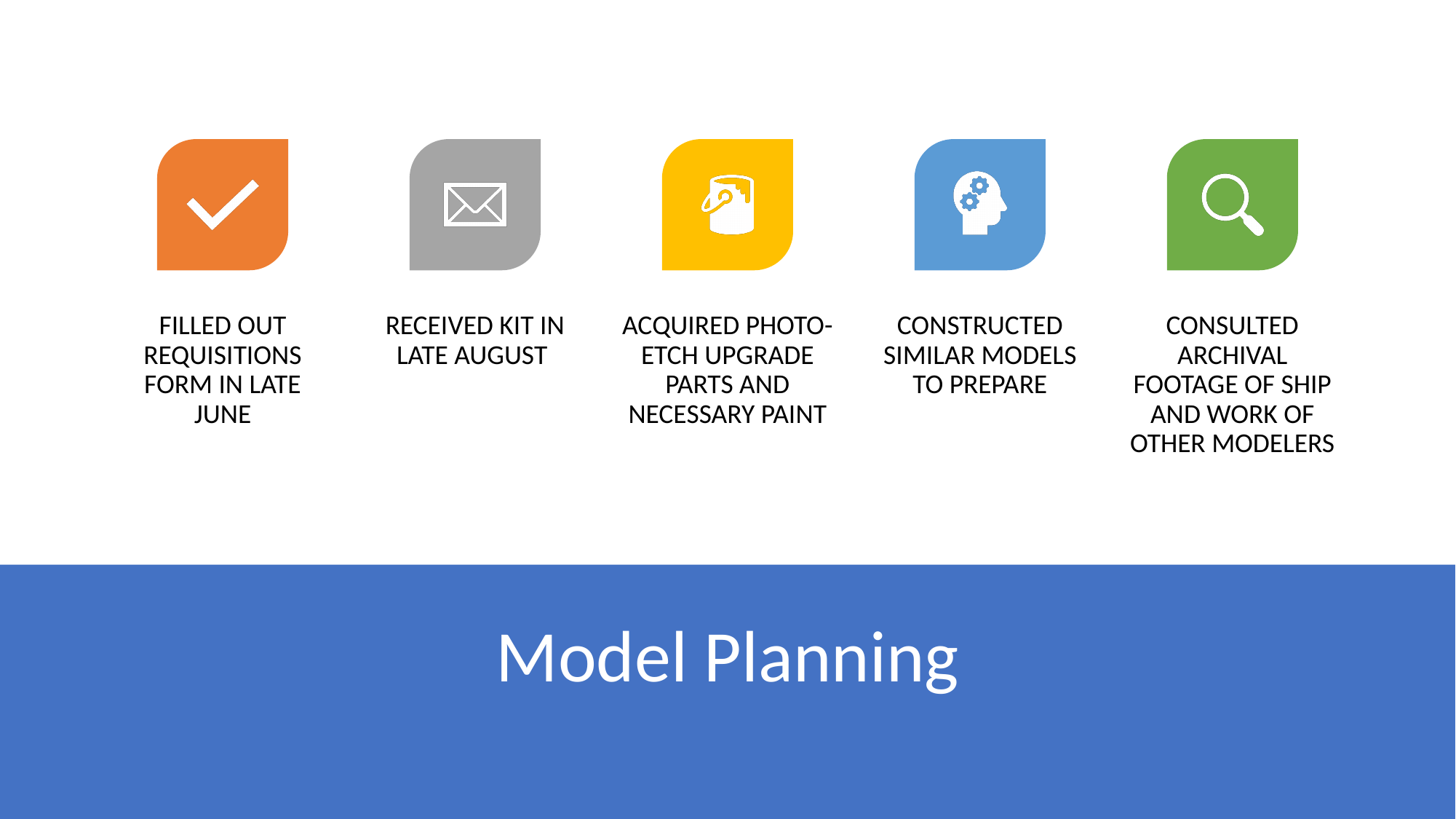

Filled out requisitions form in late June
Received kit in late August
Acquired photo-etch upgrade parts and necessary paint
Constructed similar models to prepare
Consulted archival footage of ship and work of other modelers

# Model Planning